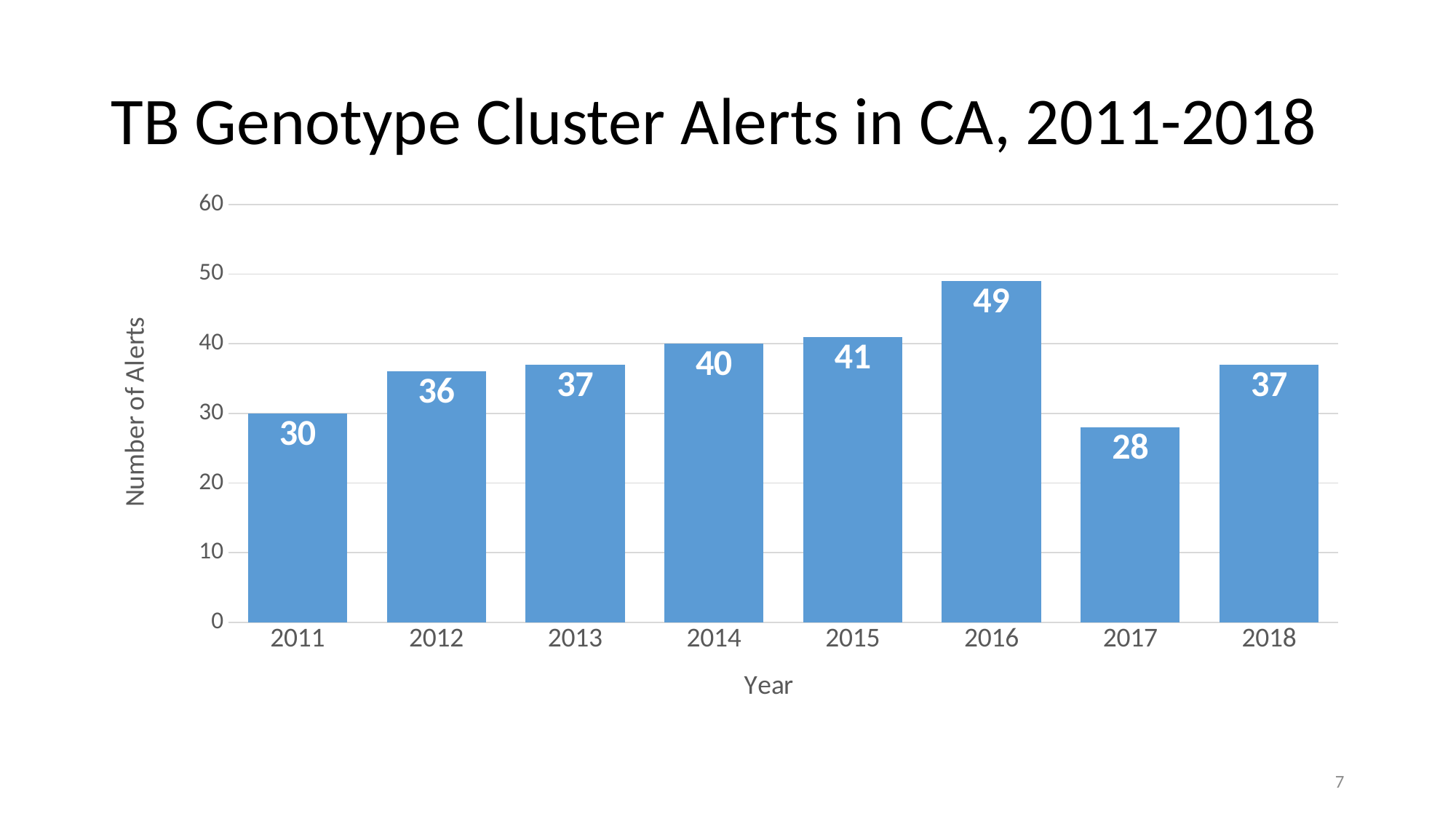

# TB Genotype Cluster Alerts in CA, 2011-2018

### Chart

| Category | Year |
|---|---|
| 2011 | 30.0 |
| 2012 | 36.0 |
| 2013 | 37.0 |
| 2014 | 40.0 |
| 2015 | 41.0 |
| 2016 | 49.0 |
| 2017 | 28.0 |
| 2018 | 37.0 |
7